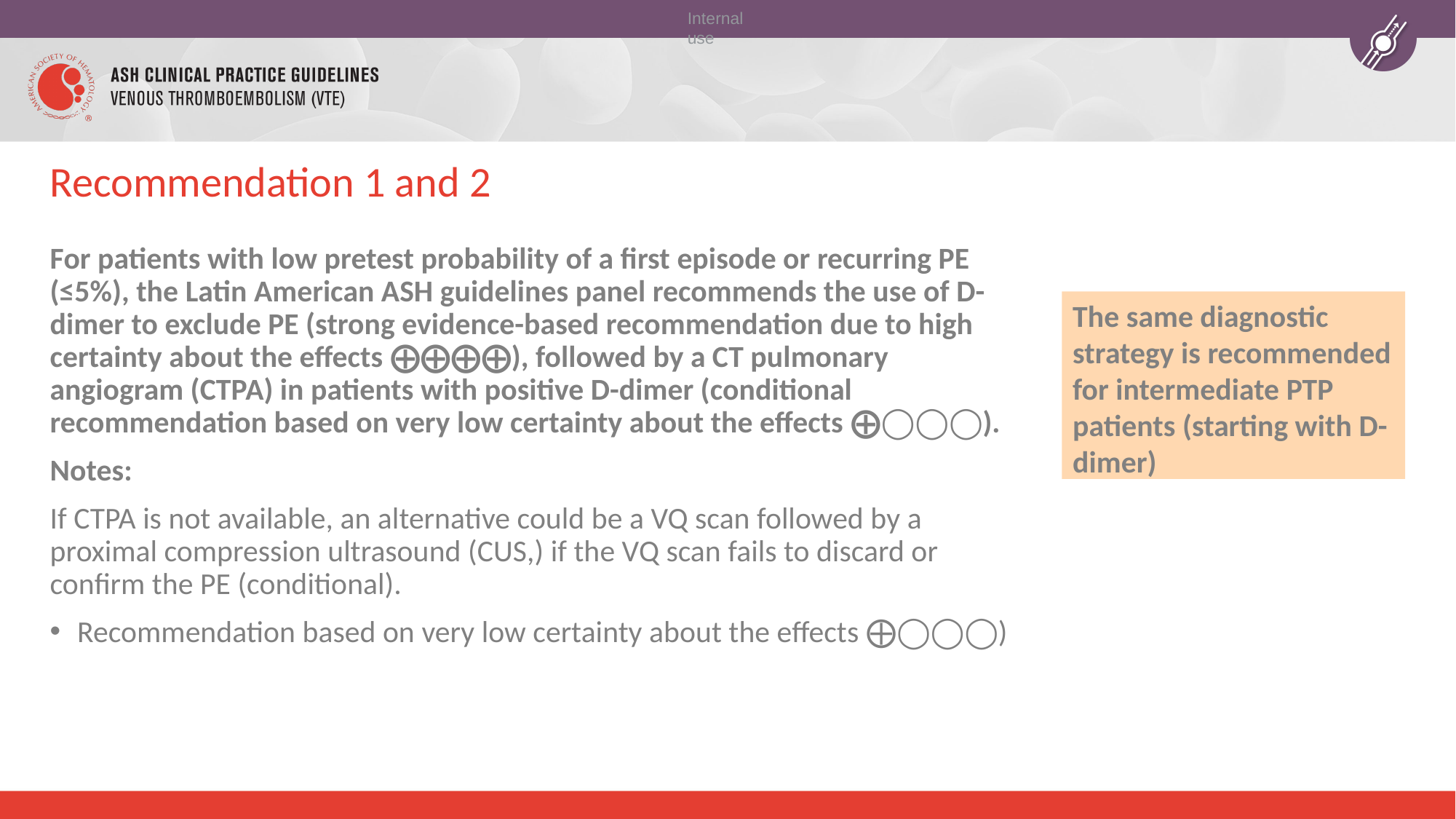

# Recommendation 1 and 2
For patients with low pretest probability of a first episode or recurring PE (≤5%), the Latin American ASH guidelines panel recommends the use of D-dimer to exclude PE (strong evidence-based recommendation due to high certainty about the effects ⨁⨁⨁⨁), followed by a CT pulmonary angiogram (CTPA) in patients with positive D-dimer (conditional recommendation based on very low certainty about the effects ⨁◯◯◯).
Notes:
If CTPA is not available, an alternative could be a VQ scan followed by a proximal compression ultrasound (CUS,) if the VQ scan fails to discard or confirm the PE (conditional).
Recommendation based on very low certainty about the effects ⨁◯◯◯)
The same diagnostic strategy is recommended for intermediate PTP patients (starting with D-dimer)